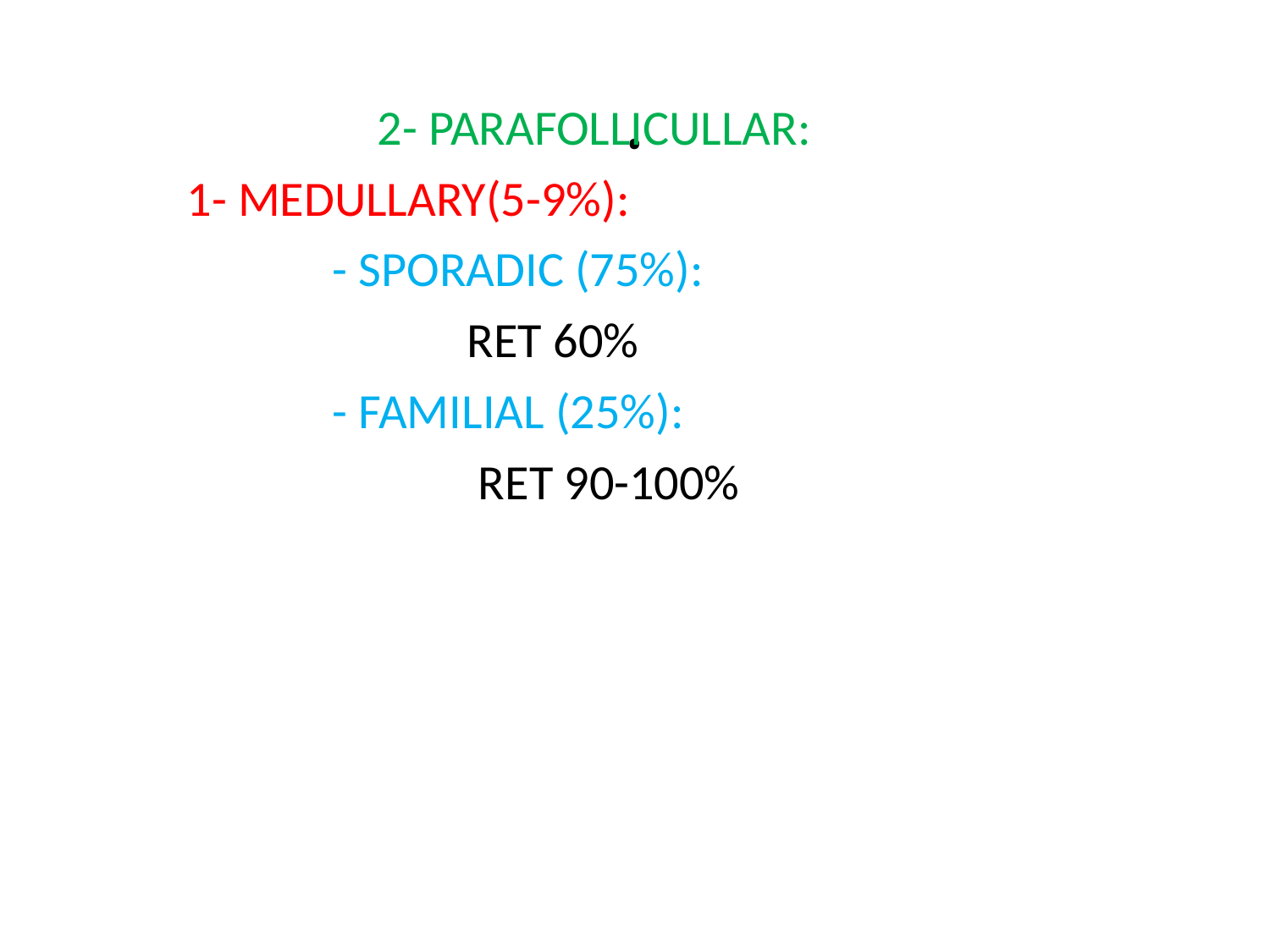

# .
                              2- PARAFOLLICULLAR:
             1- MEDULLARY(5-9%):
                          - SPORADIC (75%):
                                      RET 60%
                          - FAMILIAL (25%):
                                       RET 90-100%